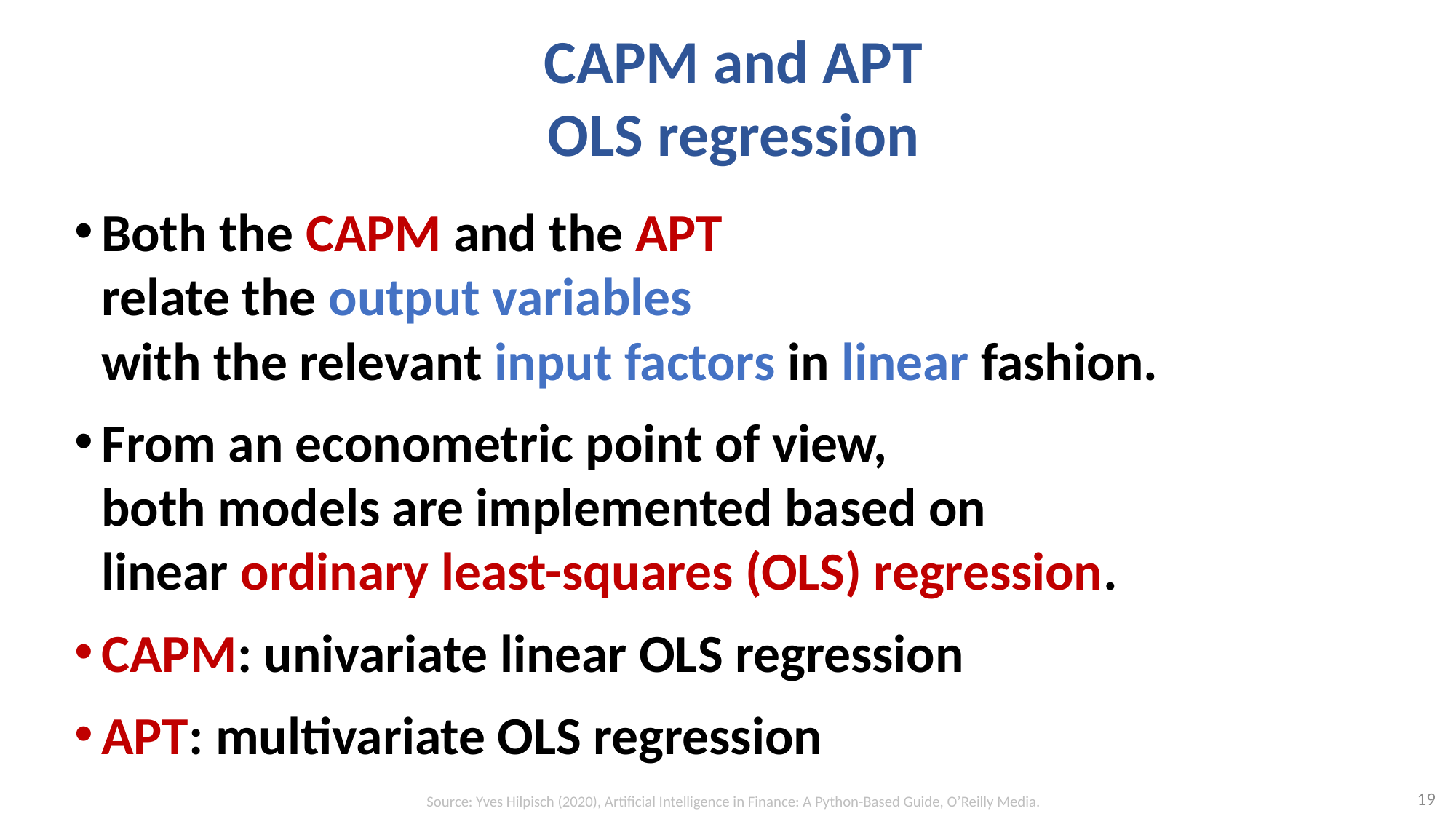

# CAPM and APT OLS regression
Both the CAPM and the APT
relate the output variables
with the relevant input factors in linear fashion.
From an econometric point of view,
both models are implemented based on
linear ordinary least-squares (OLS) regression.
CAPM: univariate linear OLS regression
APT: multivariate OLS regression
19
Source: Yves Hilpisch (2020), Artificial Intelligence in Finance: A Python-Based Guide, O’Reilly Media.